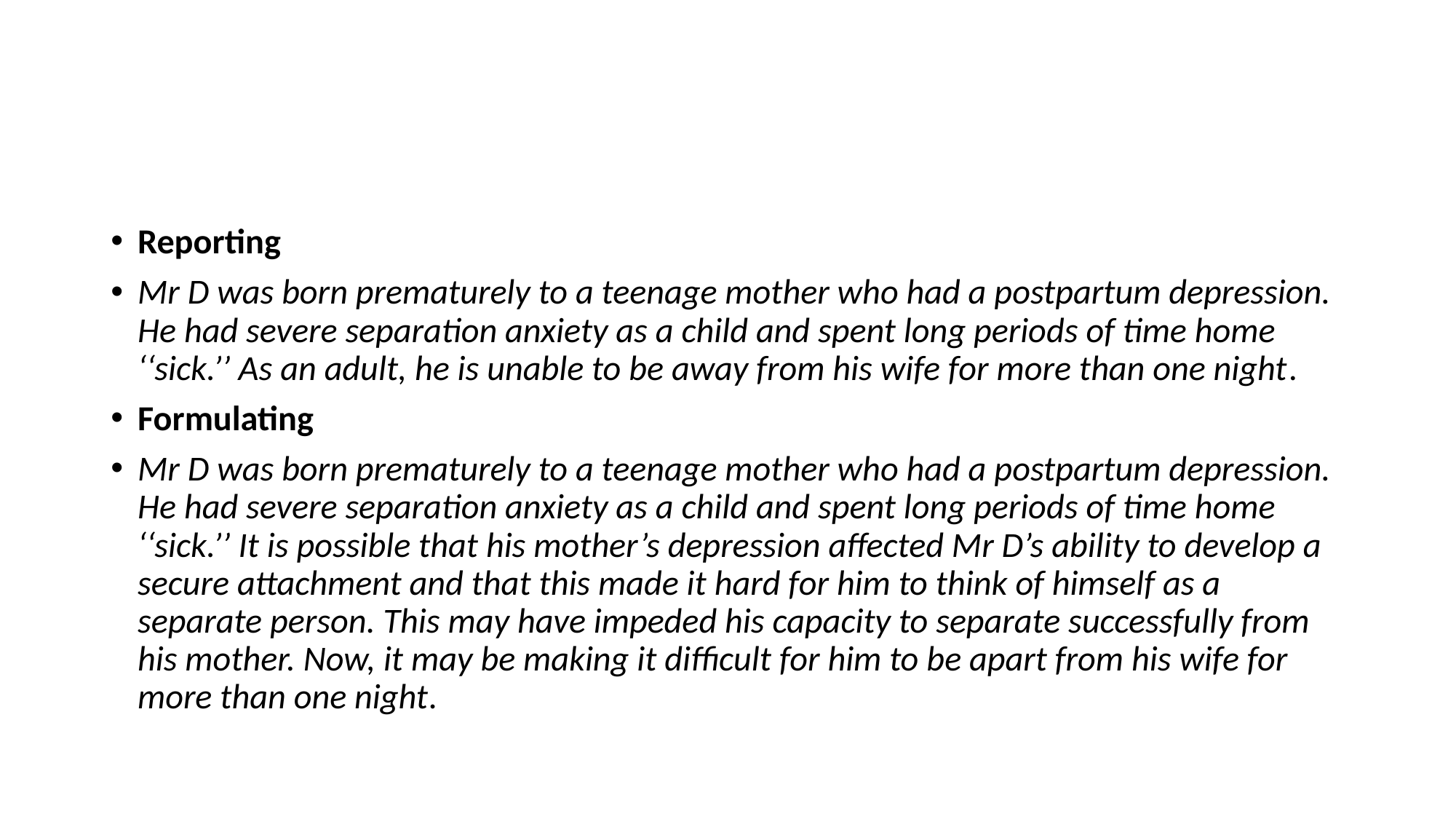

#
Reporting
Mr D was born prematurely to a teenage mother who had a postpartum depression. He had severe separation anxiety as a child and spent long periods of time home ‘‘sick.’’ As an adult, he is unable to be away from his wife for more than one night.
Formulating
Mr D was born prematurely to a teenage mother who had a postpartum depression. He had severe separation anxiety as a child and spent long periods of time home ‘‘sick.’’ It is possible that his mother’s depression affected Mr D’s ability to develop a secure attachment and that this made it hard for him to think of himself as a separate person. This may have impeded his capacity to separate successfully from his mother. Now, it may be making it difficult for him to be apart from his wife for more than one night.